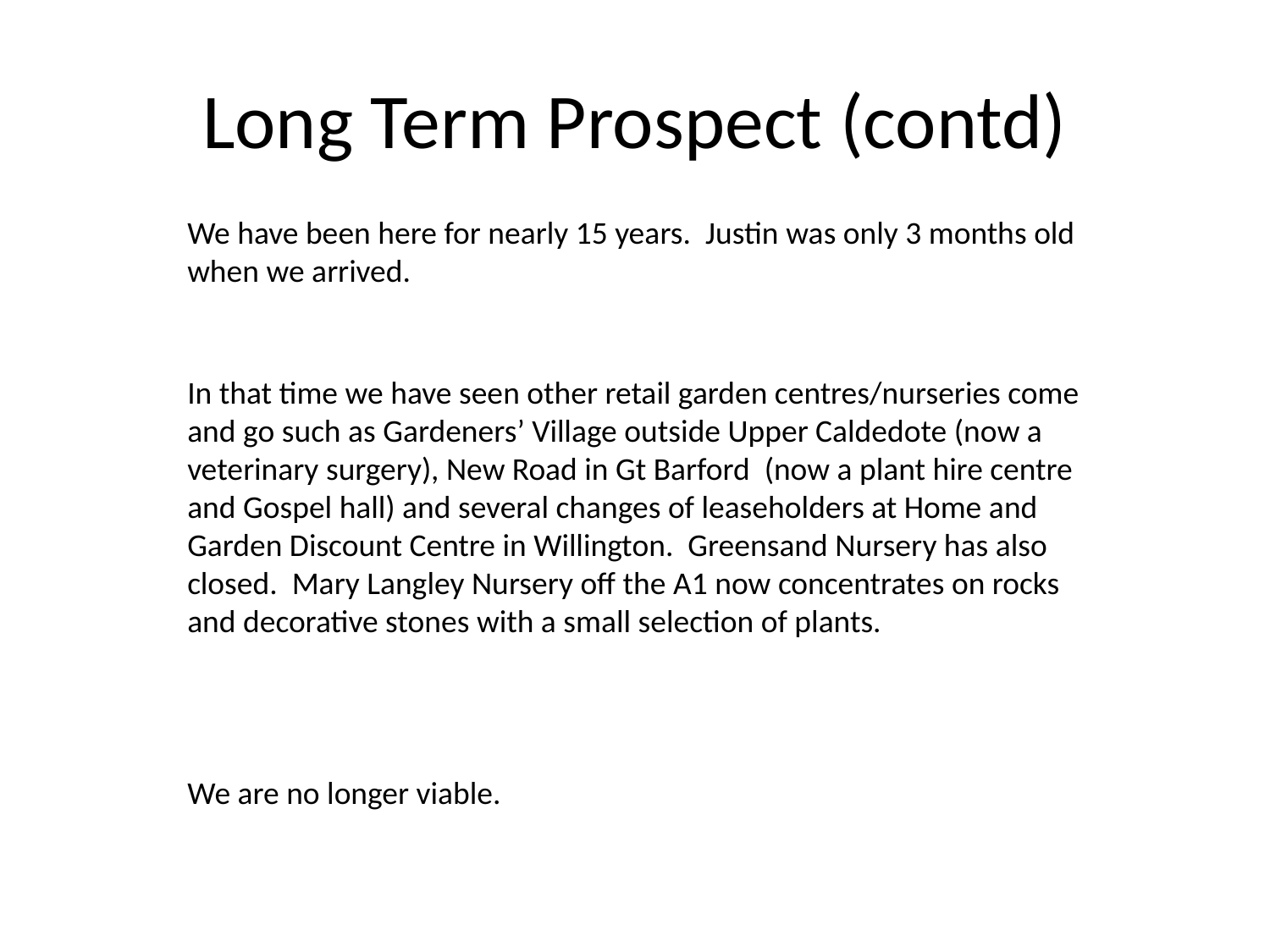

# Long Term Prospect (contd)
We have been here for nearly 15 years.  Justin was only 3 months old when we arrived.
In that time we have seen other retail garden centres/nurseries come and go such as Gardeners’ Village outside Upper Caldedote (now a veterinary surgery), New Road in Gt Barford  (now a plant hire centre and Gospel hall) and several changes of leaseholders at Home and Garden Discount Centre in Willington.  Greensand Nursery has also closed.  Mary Langley Nursery off the A1 now concentrates on rocks and decorative stones with a small selection of plants.
We are no longer viable.